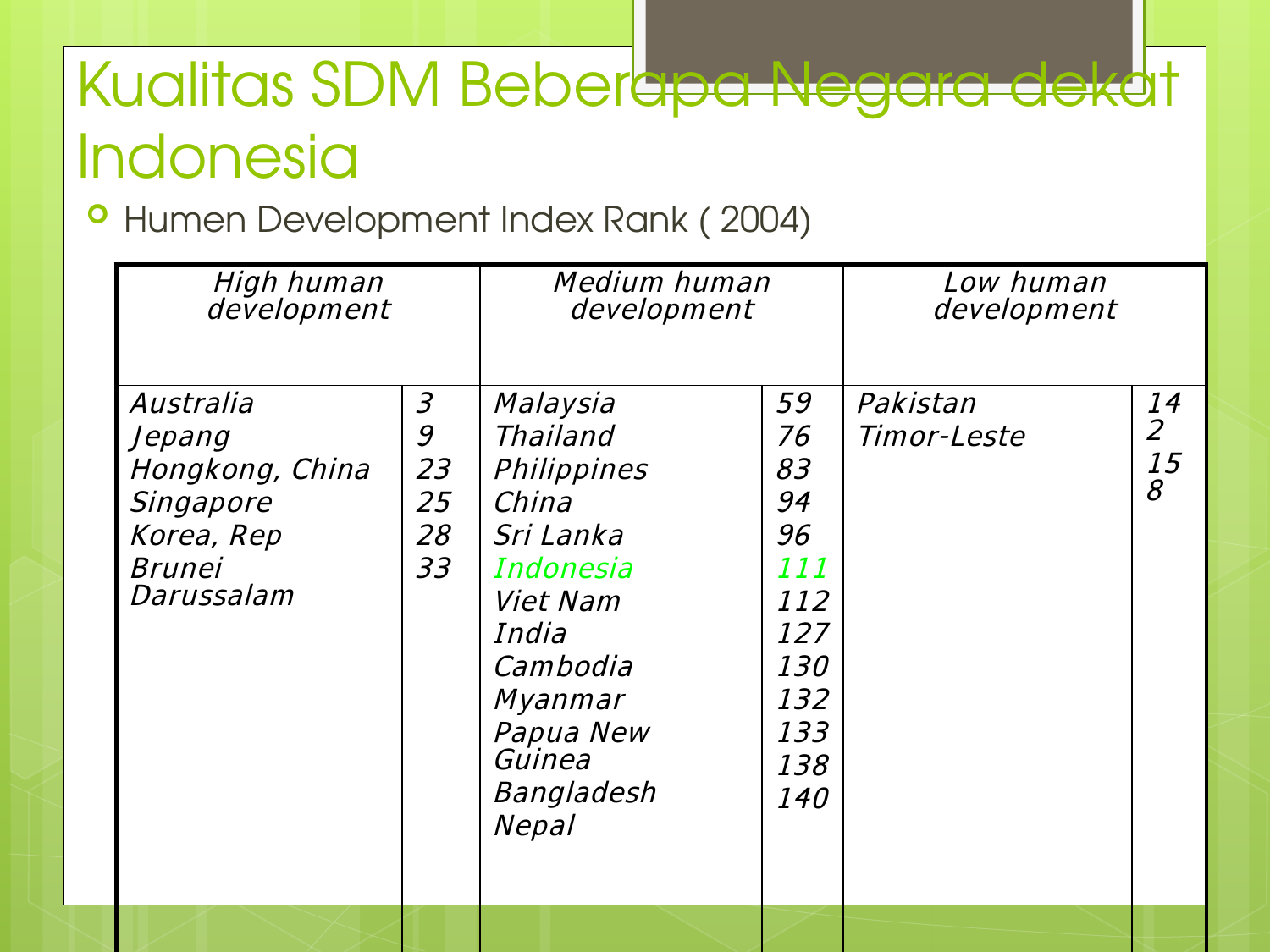

Kualitas SDM Beberapa Negara dekat Indonesia
Humen Development Index Rank ( 2004)

| High human development |  | Medium human development |  | Low human development |  |
| --- | --- | --- | --- | --- | --- |
| Australia Jepang Hongkong, China Singapore Korea, Rep Brunei Darussalam | 3 9 23 25 28 33 | Malaysia Thailand Philippines China Sri Lanka Indonesia Viet Nam India Cambodia Myanmar Papua New Guinea Bangladesh Nepal | 59 76 83 94 96 111 112 127 130 132 133 138 140 | Pakistan Timor-Leste | 142 158 |